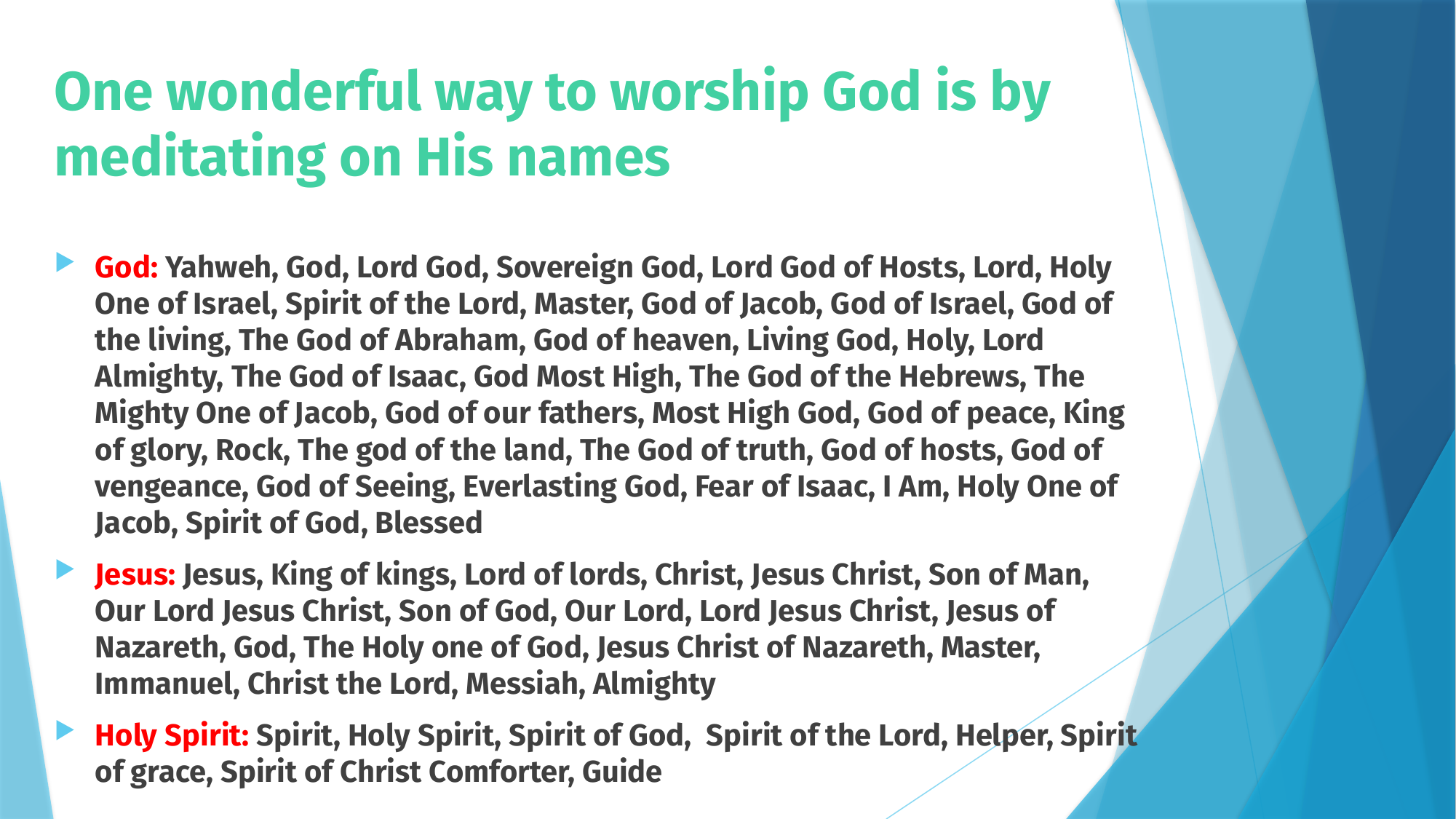

# One wonderful way to worship God is by meditating on His names
God: Yahweh, God, Lord God, Sovereign God, Lord God of Hosts, Lord, Holy One of Israel, Spirit of the Lord, Master, God of Jacob, God of Israel, God of the living, The God of Abraham, God of heaven, Living God, Holy, Lord Almighty, The God of Isaac, God Most High, The God of the Hebrews, The Mighty One of Jacob, God of our fathers, Most High God, God of peace, King of glory, Rock, The god of the land, The God of truth, God of hosts, God of vengeance, God of Seeing, Everlasting God, Fear of Isaac, I Am, Holy One of Jacob, Spirit of God, Blessed
Jesus: Jesus, King of kings, Lord of lords, Christ, Jesus Christ, Son of Man, Our Lord Jesus Christ, Son of God, Our Lord, Lord Jesus Christ, Jesus of Nazareth, God, The Holy one of God, Jesus Christ of Nazareth, Master, Immanuel, Christ the Lord, Messiah, Almighty
Holy Spirit: Spirit, Holy Spirit, Spirit of God,  Spirit of the Lord, Helper, Spirit of grace, Spirit of Christ Comforter, Guide